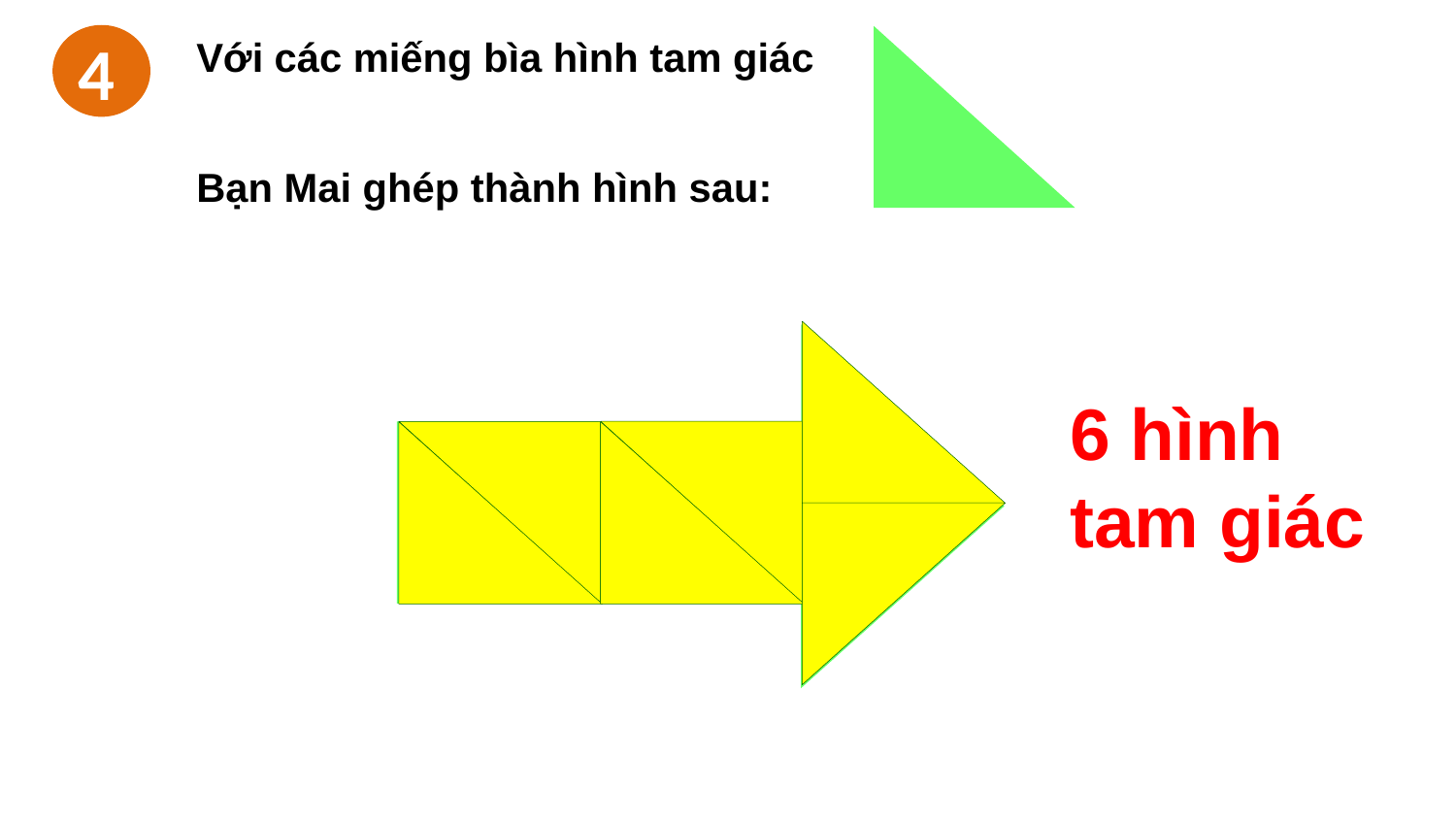

4
Với các miếng bìa hình tam giác

Bạn Mai ghép thành hình sau:

6 hình tam giác